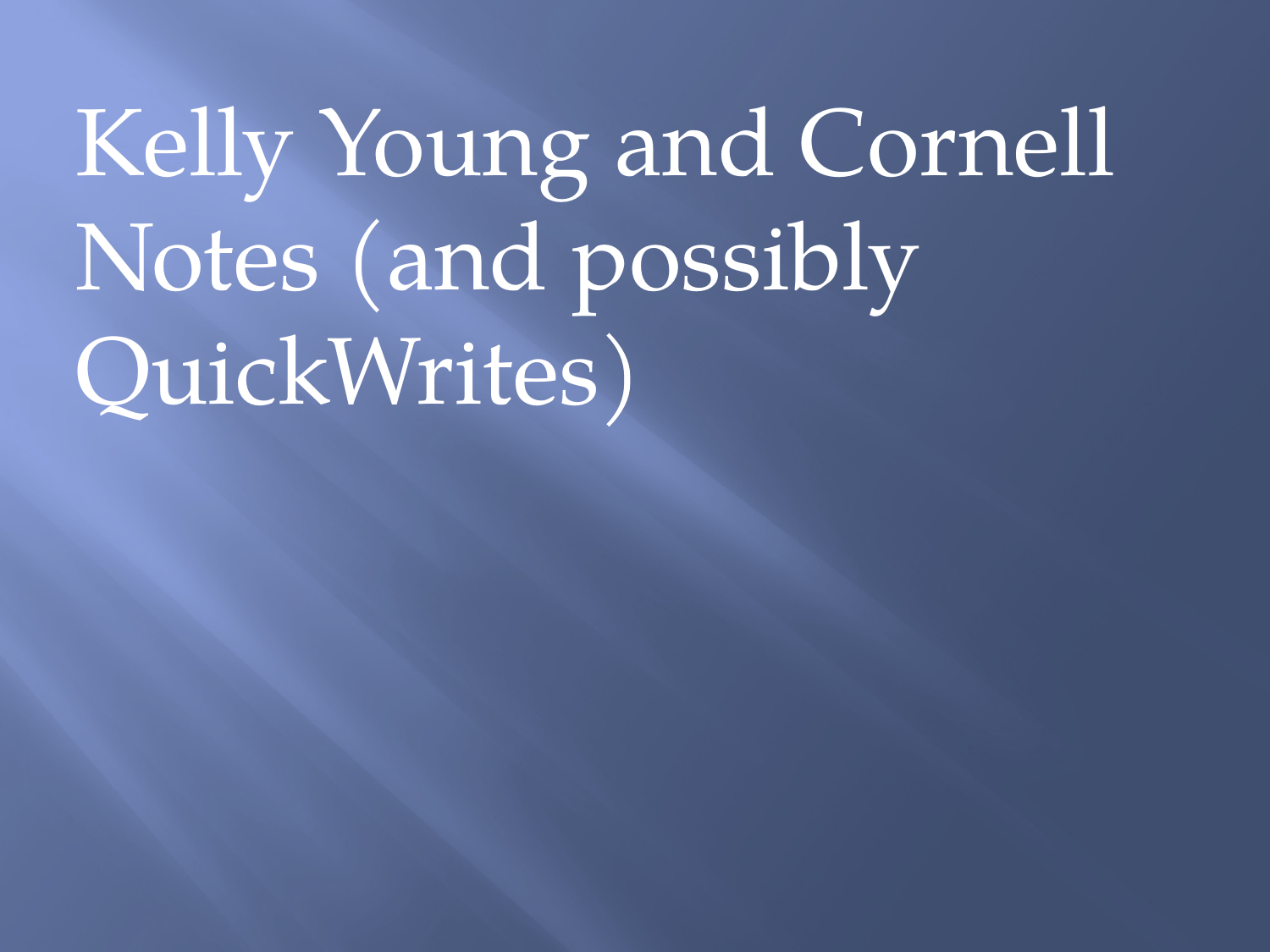

Kelly Young and Cornell Notes (and possibly QuickWrites)